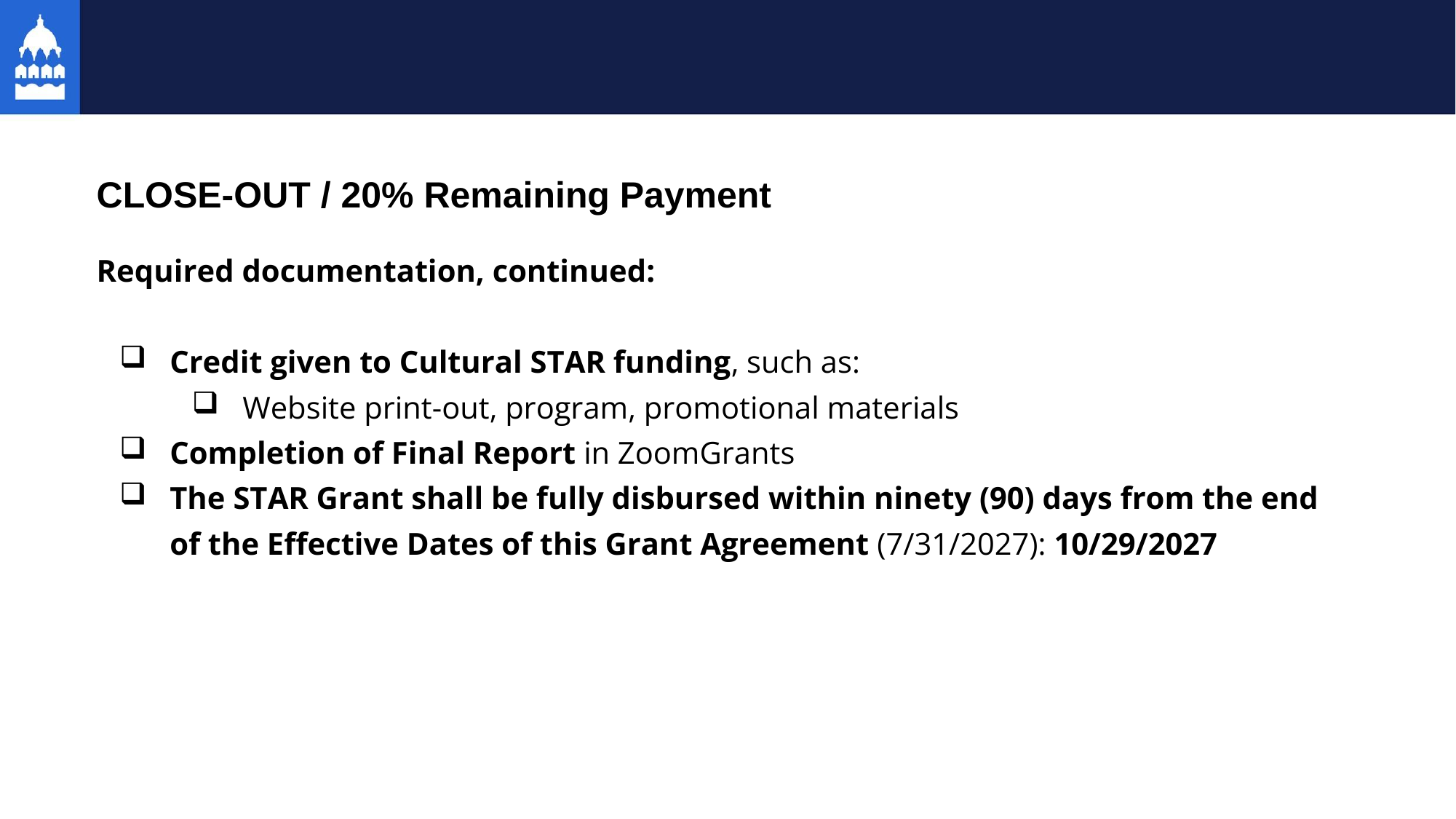

# CLOSE-OUT / 20% Remaining Payment
Required documentation, continued:

Credit given to Cultural STAR funding, such as:
Website print-out, program, promotional materials
Completion of Final Report in ZoomGrants
The STAR Grant shall be fully disbursed within ninety (90) days from the end of the Effective Dates of this Grant Agreement (7/31/2027): 10/29/2027